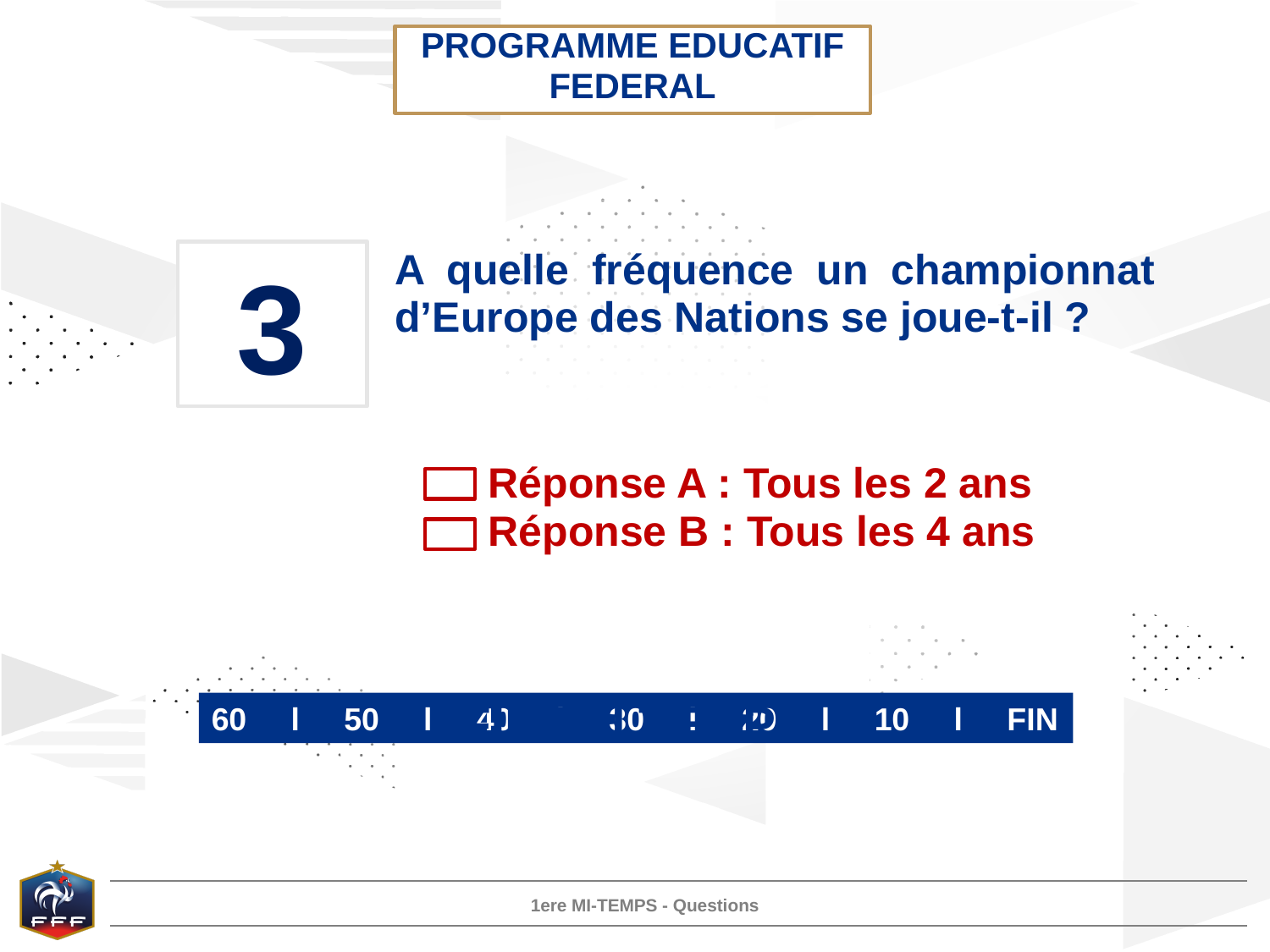

PROGRAMME EDUCATIF FEDERAL

3
A quelle fréquence un championnat d’Europe des Nations se joue-t-il ?

Réponse A : Tous les 2 ans
Réponse B : Tous les 4 ans

FIN DU TEMPS
60     l     50     l     40     l     30     l     20     l     10     l     FIN
1ere MI-TEMPS - Questions